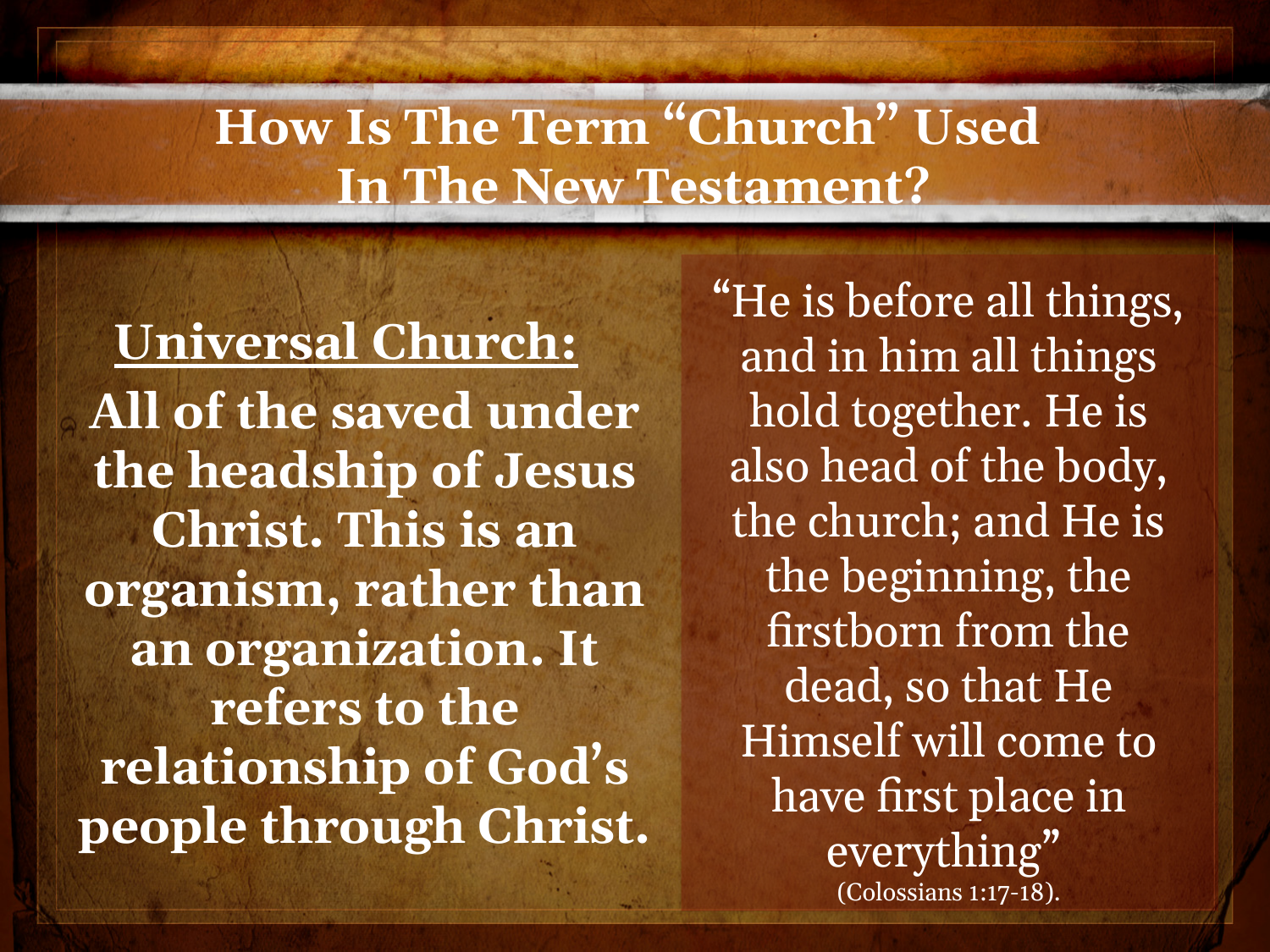

# How Is The Term “Church” Used In The New Testament?

“He is before all things, and in him all things hold together. He is also head of the body, the church; and He is the beginning, the firstborn from the dead, so that He Himself will come to have first place in everything”
(Colossians 1:17-18).

Universal Church:
All of the saved under the headship of Jesus Christ. This is an organism, rather than an organization. It refers to the relationship of God’s people through Christ.